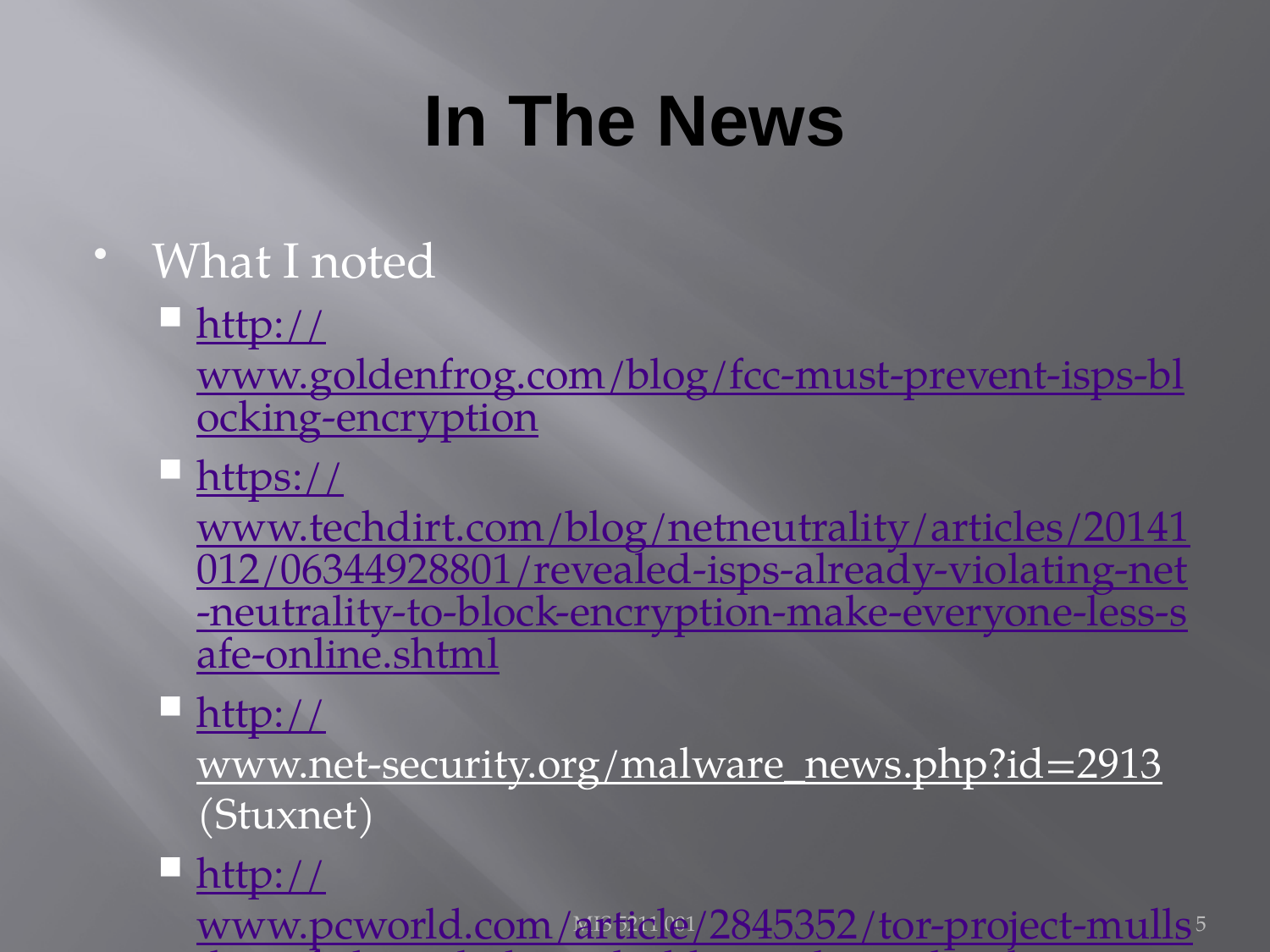

# In The News
What I noted
http://www.goldenfrog.com/blog/fcc-must-prevent-isps-blocking-encryption
https://www.techdirt.com/blog/netneutrality/articles/20141012/06344928801/revealed-isps-already-violating-net-neutrality-to-block-encryption-make-everyone-less-safe-online.shtml
http://www.net-security.org/malware_news.php?id=2913 (Stuxnet)
http://www.pcworld.com/article/2845352/tor-project-mulls-how-feds-took-down-hidden-websites.html

MIS 5211.001
5